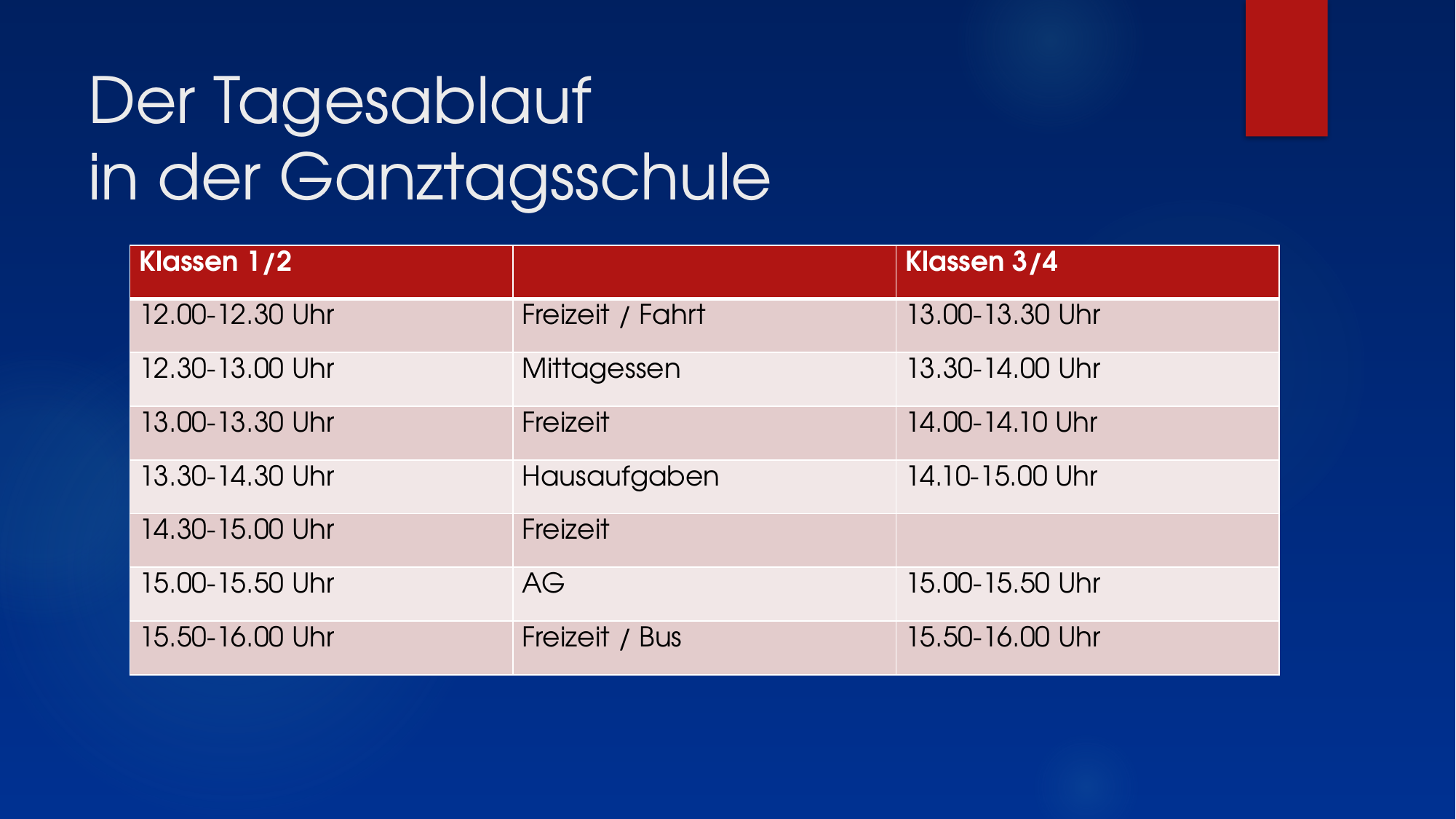

# Der Tagesablauf in der Ganztagsschule
| Klassen 1/2 |  | Klassen 3/4 |
| --- | --- | --- |
| 12.00-12.30 Uhr | Freizeit / Fahrt | 13.00-13.30 Uhr |
| 12.30-13.00 Uhr | Mittagessen | 13.30-14.00 Uhr |
| 13.00-13.30 Uhr | Freizeit | 14.00-14.10 Uhr |
| 13.30-14.30 Uhr | Hausaufgaben | 14.10-15.00 Uhr |
| 14.30-15.00 Uhr | Freizeit |  |
| 15.00-15.50 Uhr | AG | 15.00-15.50 Uhr |
| 15.50-16.00 Uhr | Freizeit / Bus | 15.50-16.00 Uhr |